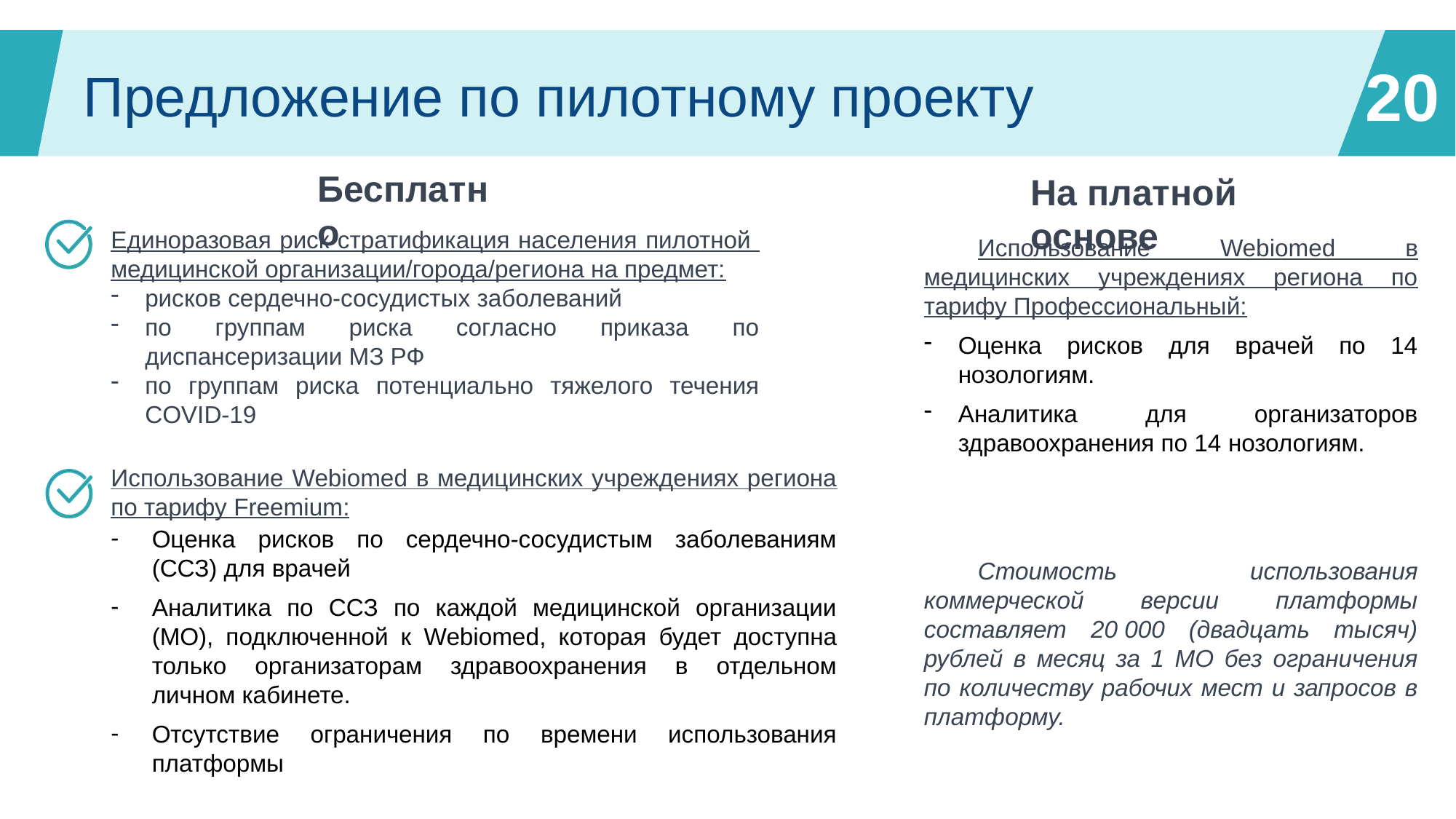

# Предложение по пилотному проекту
Бесплатно
На платной основе
Единоразовая риск стратификация населения пилотной  медицинской организации/города/региона на предмет:
рисков сердечно-сосудистых заболеваний
по группам риска согласно приказа по диспансеризации МЗ РФ
по группам риска потенциально тяжелого течения COVID-19

Использование Webiomed в медицинских учреждениях региона по тарифу Профессиональный:
Оценка рисков для врачей по 14 нозологиям.
Аналитика для организаторов здравоохранения по 14 нозологиям.
Использование Webiomed в медицинских учреждениях региона по тарифу Freemium:
Оценка рисков по сердечно-сосудистым заболеваниям (ССЗ) для врачей
Аналитика по ССЗ по каждой медицинской организации (МО), подключенной к Webiomed, которая будет доступна только организаторам здравоохранения в отдельном личном кабинете.
Отсутствие ограничения по времени использования платформы

Стоимость использования коммерческой версии платформы составляет 20 000 (двадцать тысяч) рублей в месяц за 1 МО без ограничения по количеству рабочих мест и запросов в платформу.